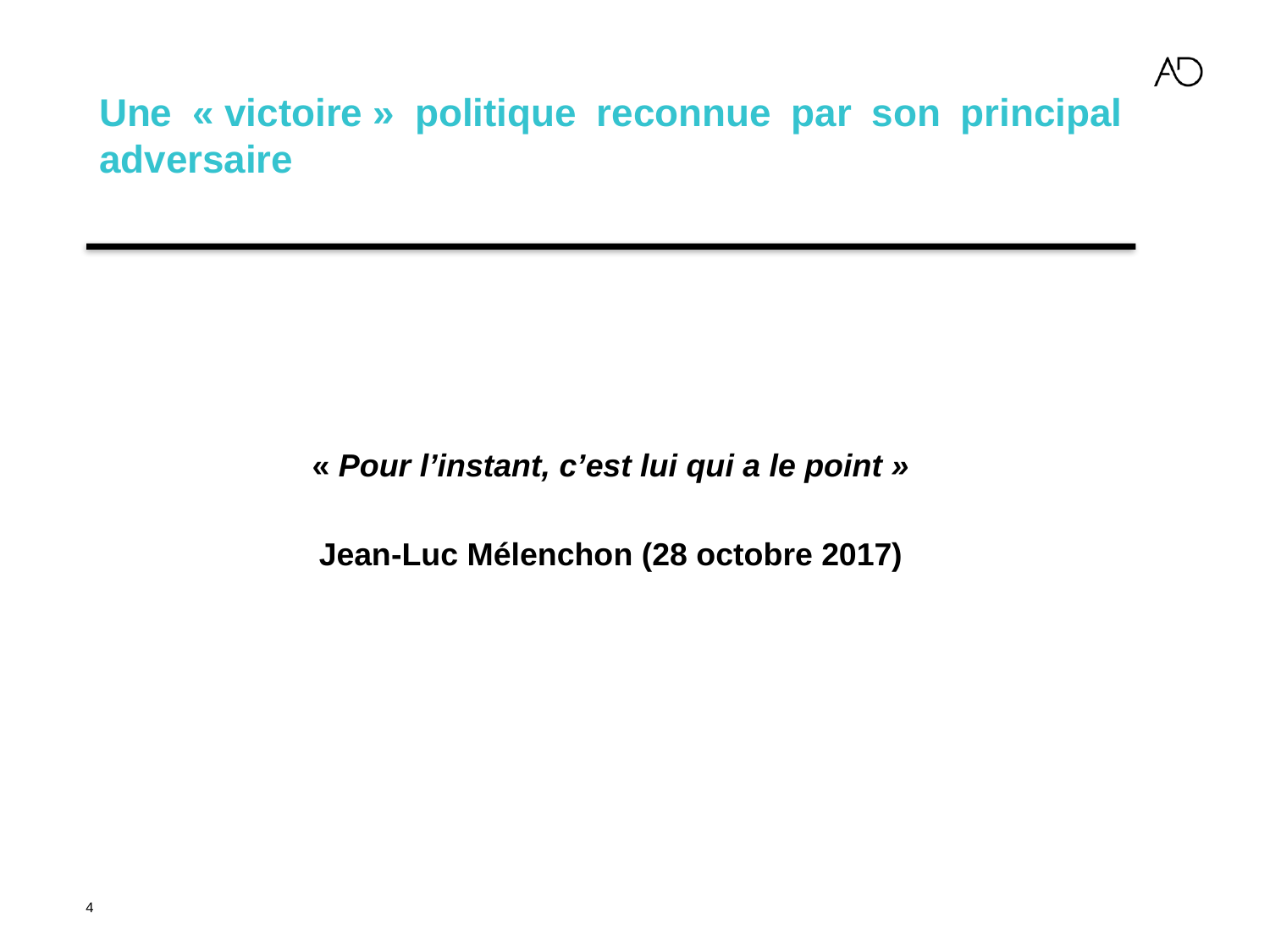

Une « victoire » politique reconnue par son principal adversaire

« Pour l’instant, c’est lui qui a le point »

Jean-Luc Mélenchon (28 octobre 2017)